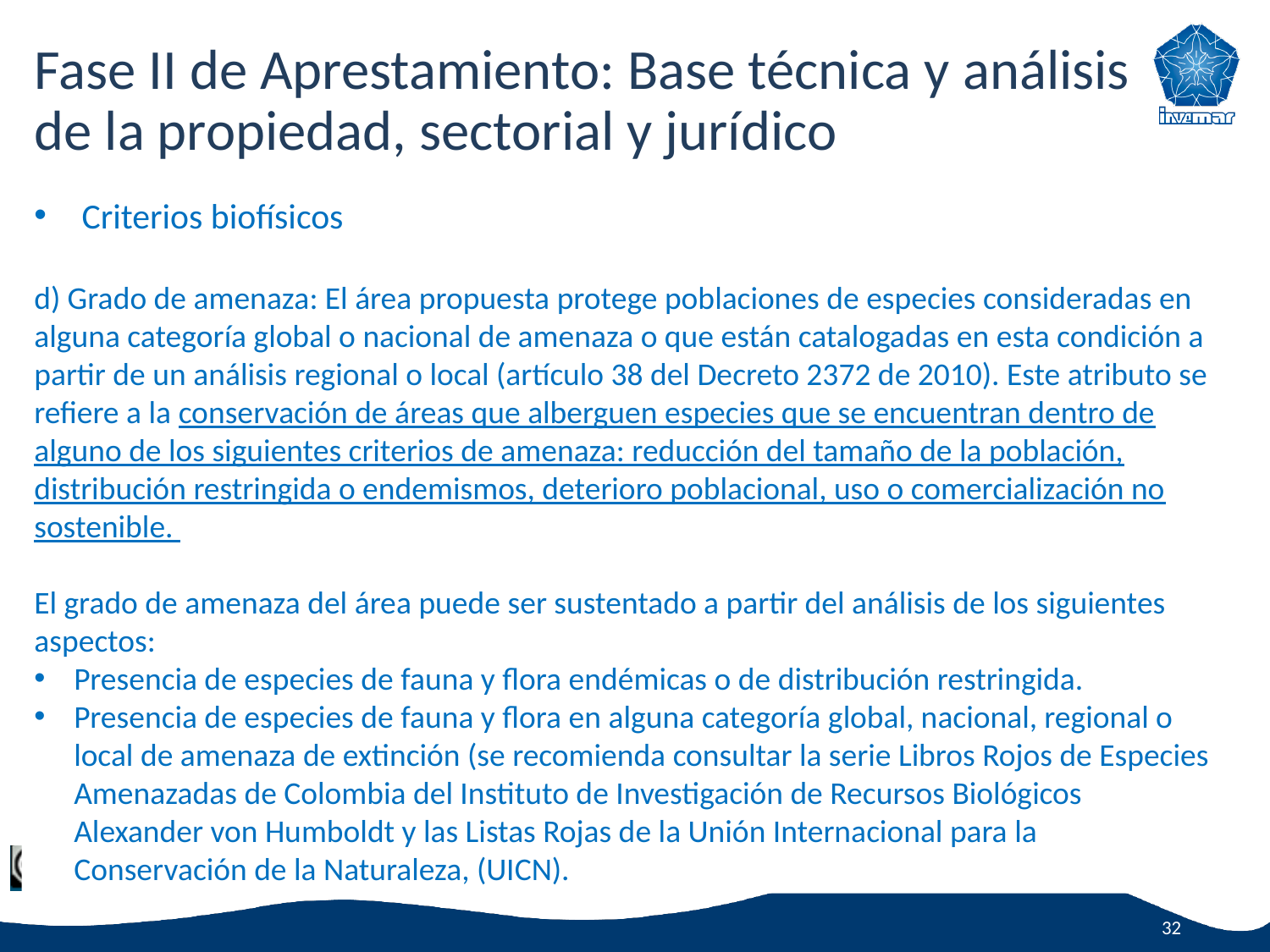

# Fase II de Aprestamiento: Base técnica y análisis de la propiedad, sectorial y jurídico
Criterios biofísicos

d) Grado de amenaza: El área propuesta protege poblaciones de especies consideradas en alguna categoría global o nacional de amenaza o que están catalogadas en esta condición a partir de un análisis regional o local (artículo 38 del Decreto 2372 de 2010). Este atributo se refiere a la conservación de áreas que alberguen especies que se encuentran dentro de alguno de los siguientes criterios de amenaza: reducción del tamaño de la población, distribución restringida o endemismos, deterioro poblacional, uso o comercialización no sostenible.

El grado de amenaza del área puede ser sustentado a partir del análisis de los siguientes aspectos:
Presencia de especies de fauna y flora endémicas o de distribución restringida.
Presencia de especies de fauna y flora en alguna categoría global, nacional, regional o local de amenaza de extinción (se recomienda consultar la serie Libros Rojos de Especies Amenazadas de Colombia del Instituto de Investigación de Recursos Biológicos Alexander von Humboldt y las Listas Rojas de la Unión Internacional para la Conservación de la Naturaleza, (UICN).
32